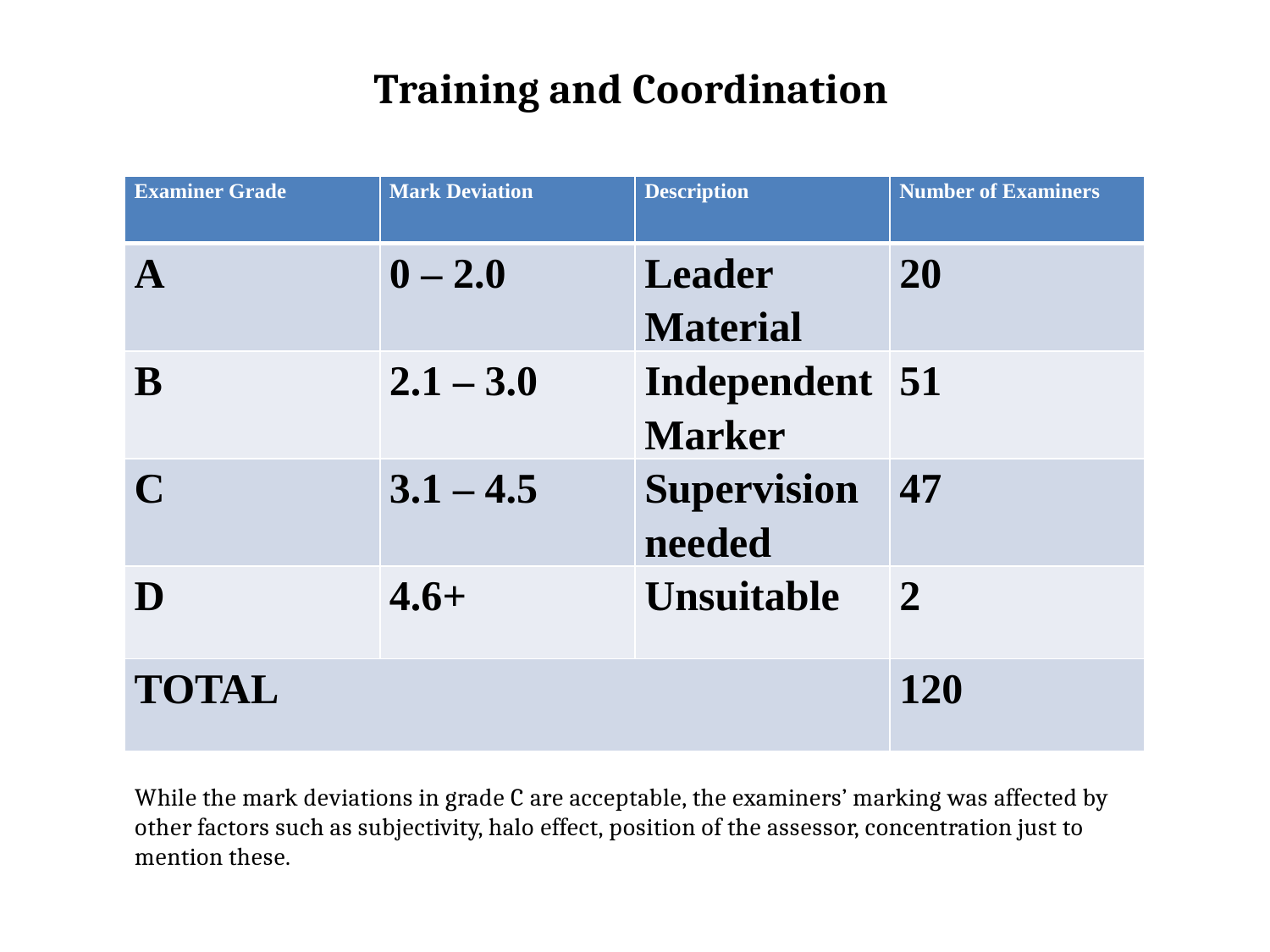

# Training and Coordination
| Examiner Grade | Mark Deviation | Description | Number of Examiners |
| --- | --- | --- | --- |
| A | 0 – 2.0 | Leader Material | 20 |
| B | 2.1 – 3.0 | Independent Marker | 51 |
| C | 3.1 – 4.5 | Supervision needed | 47 |
| D | 4.6+ | Unsuitable | 2 |
| TOTAL |  |  | 120 |
While the mark deviations in grade C are acceptable, the examiners’ marking was affected by other factors such as subjectivity, halo effect, position of the assessor, concentration just to mention these.